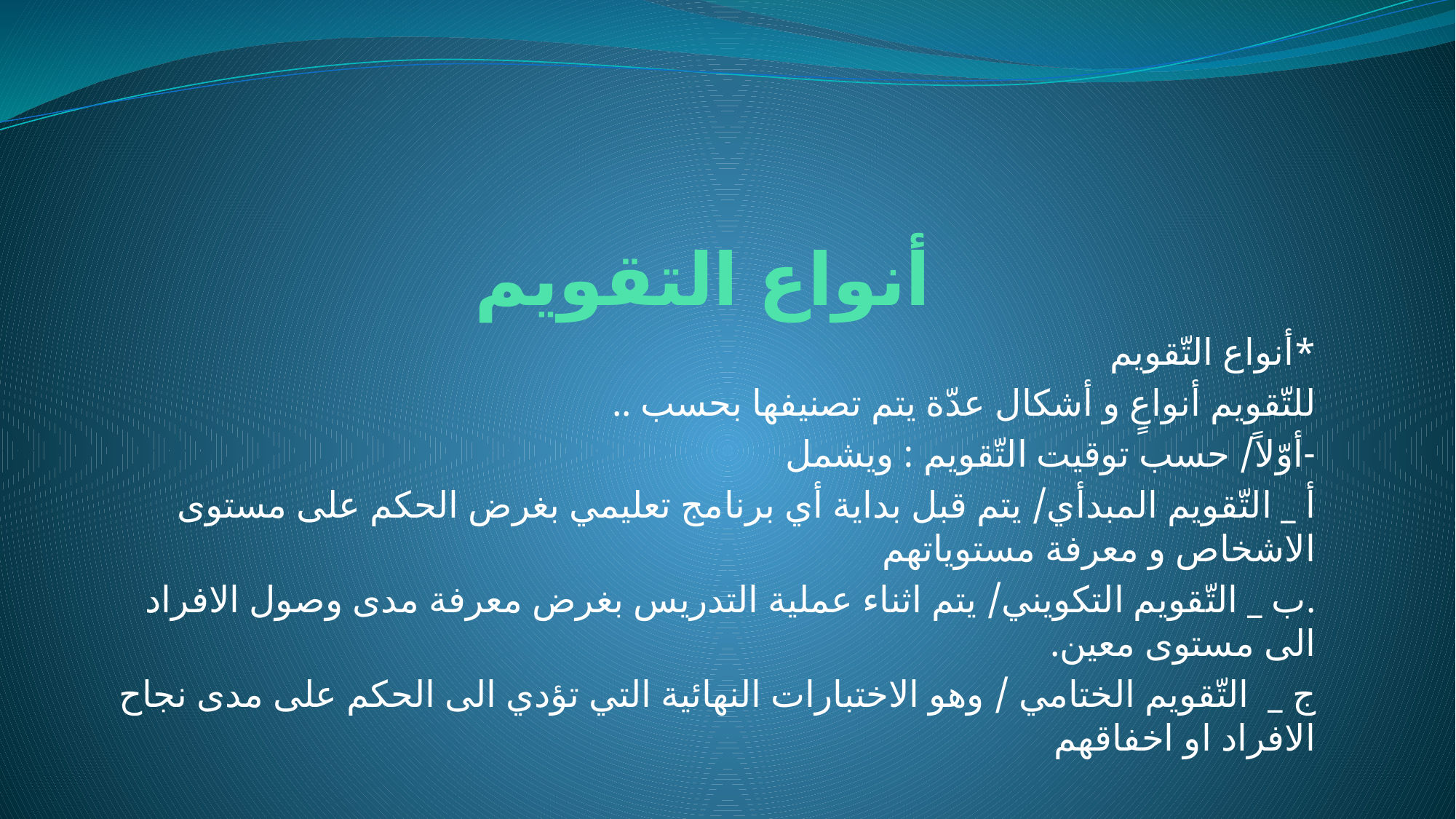

# أنواع التقويم
*أنواع التّقويم
للتّقويم أنواعٍ و أشكال عدّة يتم تصنيفها بحسب ..
-أوّلاً/ حسب توقيت التّقويم : ويشمل
أ _ التّقويم المبدأي/ يتم قبل بداية أي برنامج تعليمي بغرض الحكم على مستوى الاشخاص و معرفة مستوياتهم
.ب _ التّقويم التكويني/ يتم اثناء عملية التدريس بغرض معرفة مدى وصول الافراد الى مستوى معين.
ج _  التّقويم الختامي / وهو الاختبارات النهائية التي تؤدي الى الحكم على مدى نجاح الافراد او اخفاقهم